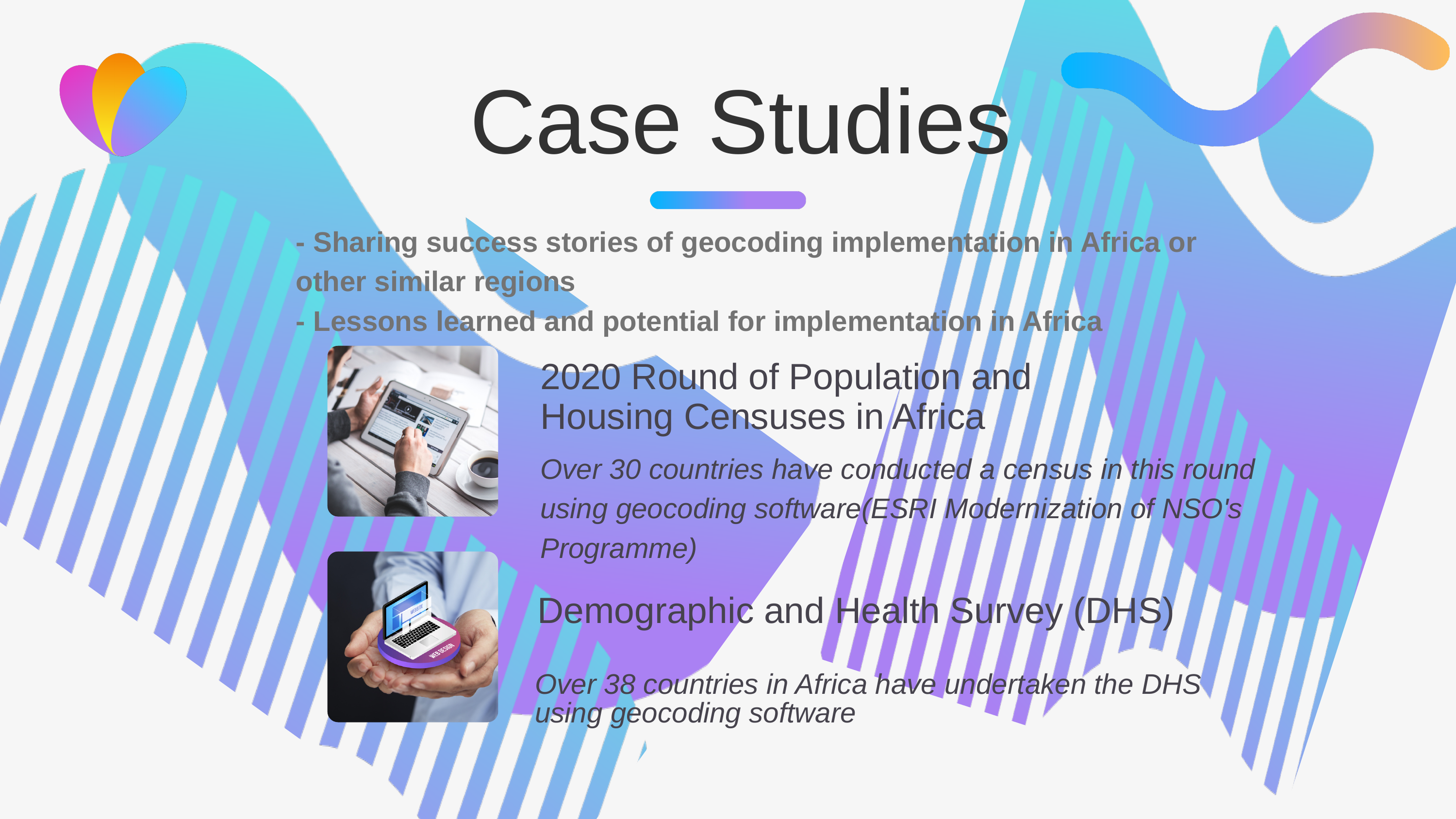

Case Studies

- Sharing success stories of geocoding implementation in Africa or other similar regions
- Lessons learned and potential for implementation in Africa

2020 Round of Population and Housing Censuses in Africa
Over 30 countries have conducted a census in this round using geocoding software(ESRI Modernization of NSO's Programme)

Demographic and Health Survey (DHS)
Over 38 countries in Africa have undertaken the DHS using geocoding software